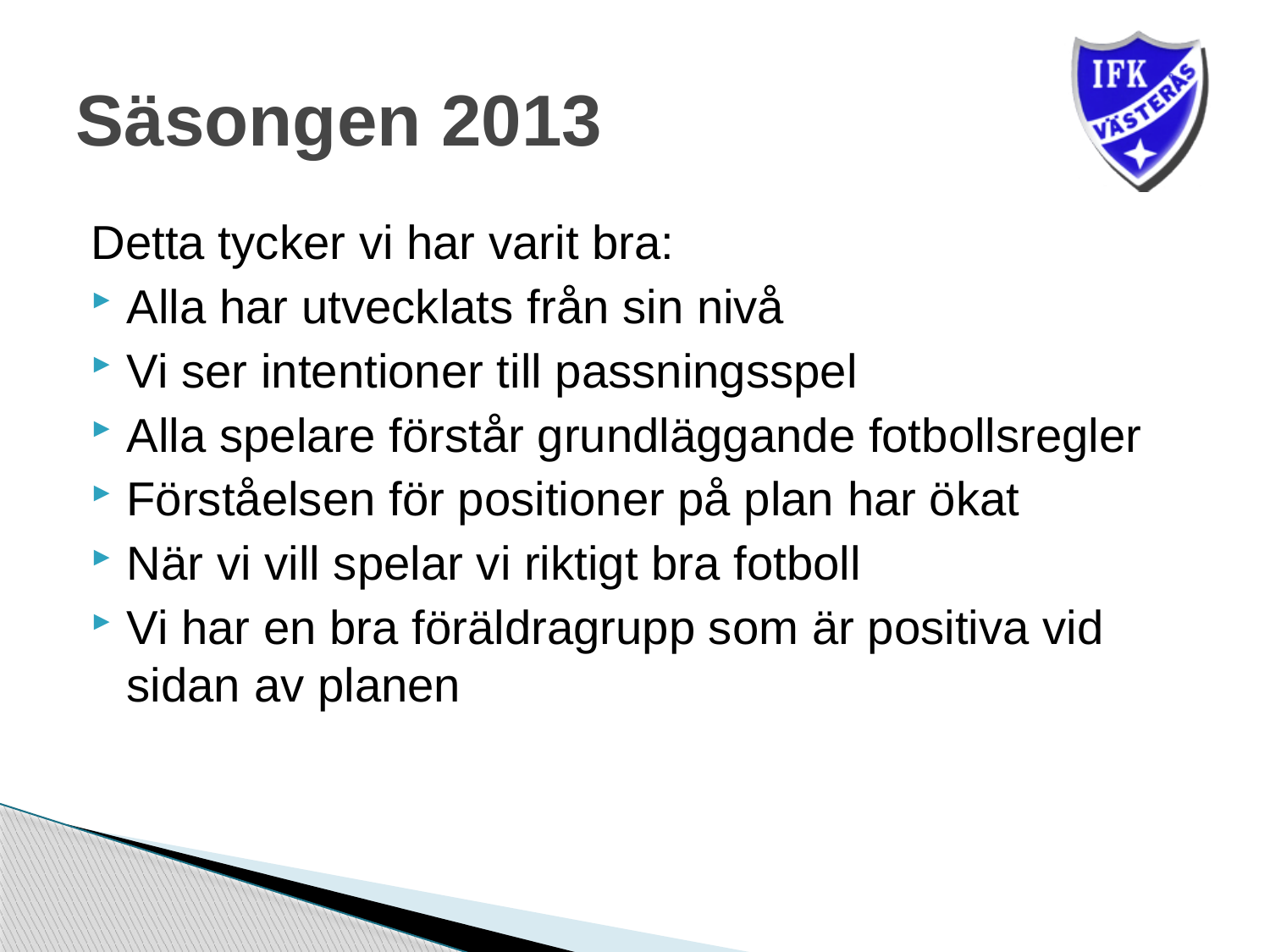

# Säsongen 2013
Detta tycker vi har varit bra:
Alla har utvecklats från sin nivå
Vi ser intentioner till passningsspel
Alla spelare förstår grundläggande fotbollsregler
Förståelsen för positioner på plan har ökat
När vi vill spelar vi riktigt bra fotboll
Vi har en bra föräldragrupp som är positiva vid sidan av planen